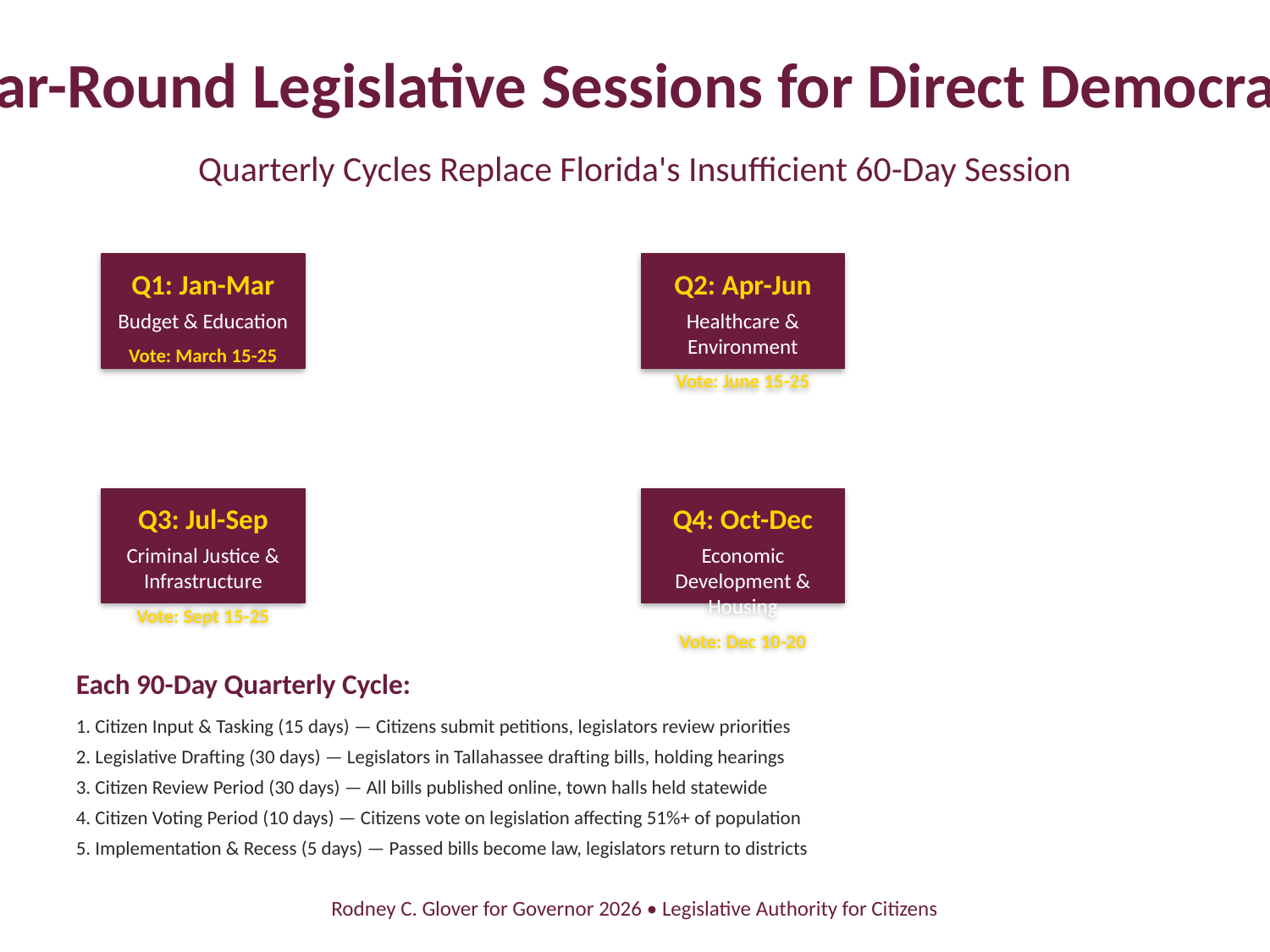

Year-Round Legislative Sessions for Direct Democracy
Quarterly Cycles Replace Florida's Insufficient 60-Day Session
Q1: Jan-Mar
Budget & Education
Vote: March 15-25
Q2: Apr-Jun
Healthcare & Environment
Vote: June 15-25
Q3: Jul-Sep
Criminal Justice & Infrastructure
Vote: Sept 15-25
Q4: Oct-Dec
Economic Development & Housing
Vote: Dec 10-20
Each 90-Day Quarterly Cycle:
1. Citizen Input & Tasking (15 days) — Citizens submit petitions, legislators review priorities
2. Legislative Drafting (30 days) — Legislators in Tallahassee drafting bills, holding hearings
3. Citizen Review Period (30 days) — All bills published online, town halls held statewide
4. Citizen Voting Period (10 days) — Citizens vote on legislation affecting 51%+ of population
5. Implementation & Recess (5 days) — Passed bills become law, legislators return to districts
Rodney C. Glover for Governor 2026 • Legislative Authority for Citizens